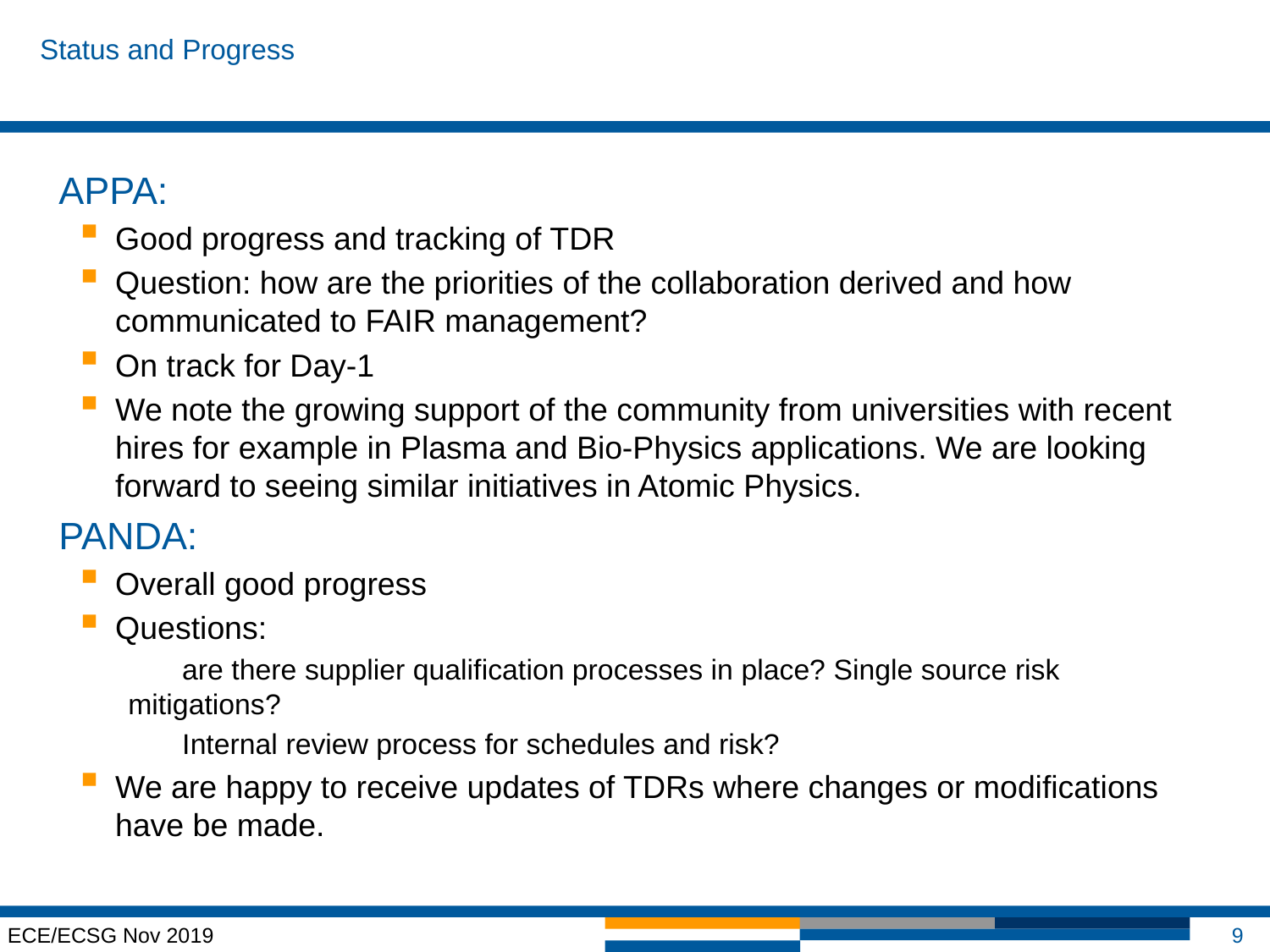

# Status and Progress
APPA:
Good progress and tracking of TDR
Question: how are the priorities of the collaboration derived and how communicated to FAIR management?
On track for Day-1
We note the growing support of the community from universities with recent hires for example in Plasma and Bio-Physics applications. We are looking forward to seeing similar initiatives in Atomic Physics.
PANDA:
Overall good progress
Questions:
are there supplier qualification processes in place? Single source risk mitigations?
Internal review process for schedules and risk?
We are happy to receive updates of TDRs where changes or modifications have be made.

ECE/ECSG Nov 2019
9